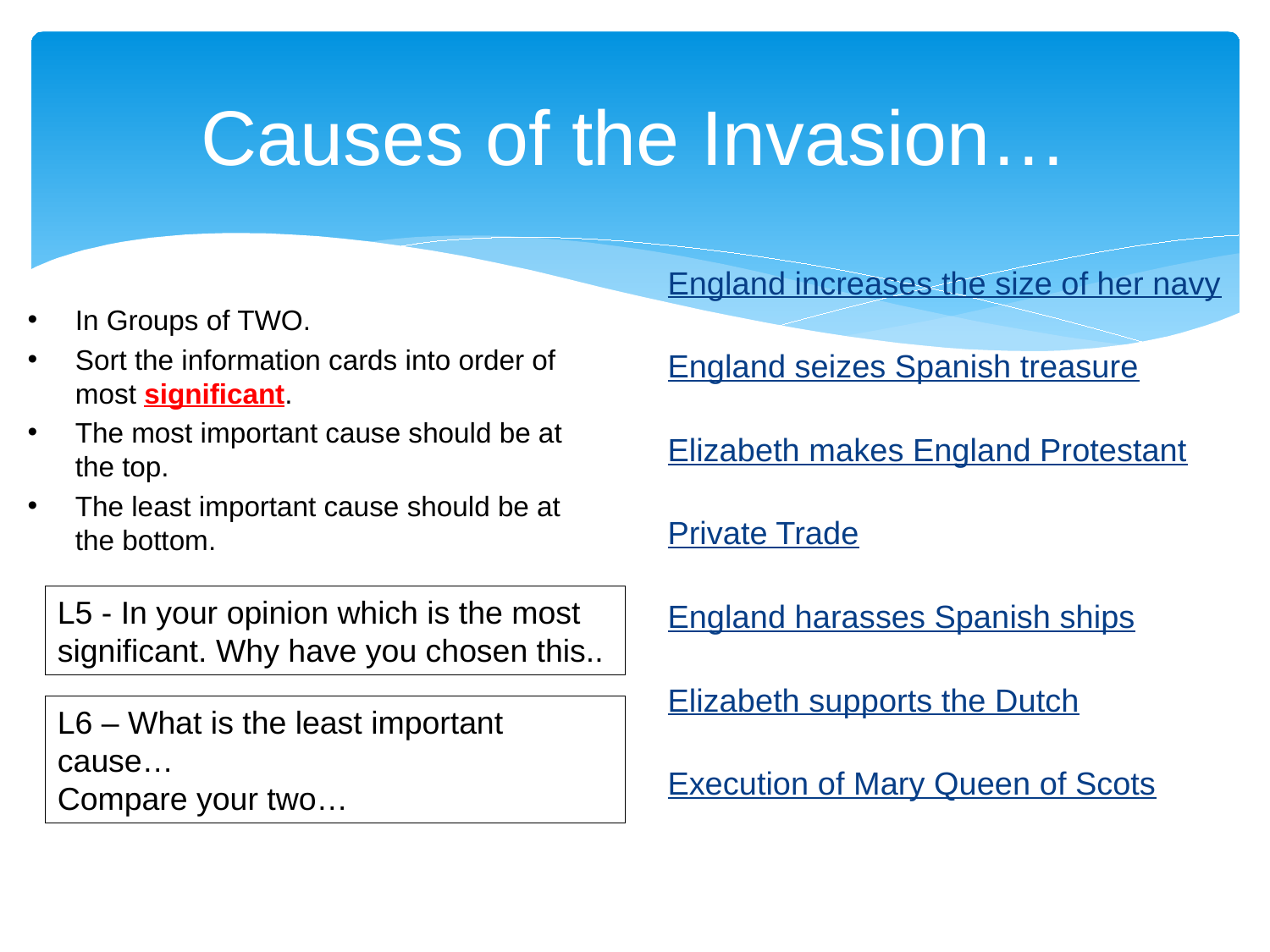

# Causes of the Invasion…
England increases the size of her navy
England seizes Spanish treasure
Elizabeth makes England Protestant
Private Trade
England harasses Spanish ships
Elizabeth supports the Dutch
Execution of Mary Queen of Scots

In Groups of TWO.
Sort the information cards into order of most significant.
The most important cause should be at the top.
The least important cause should be at the bottom.

L5 - In your opinion which is the most significant. Why have you chosen this..
L6 – What is the least important cause…
Compare your two…